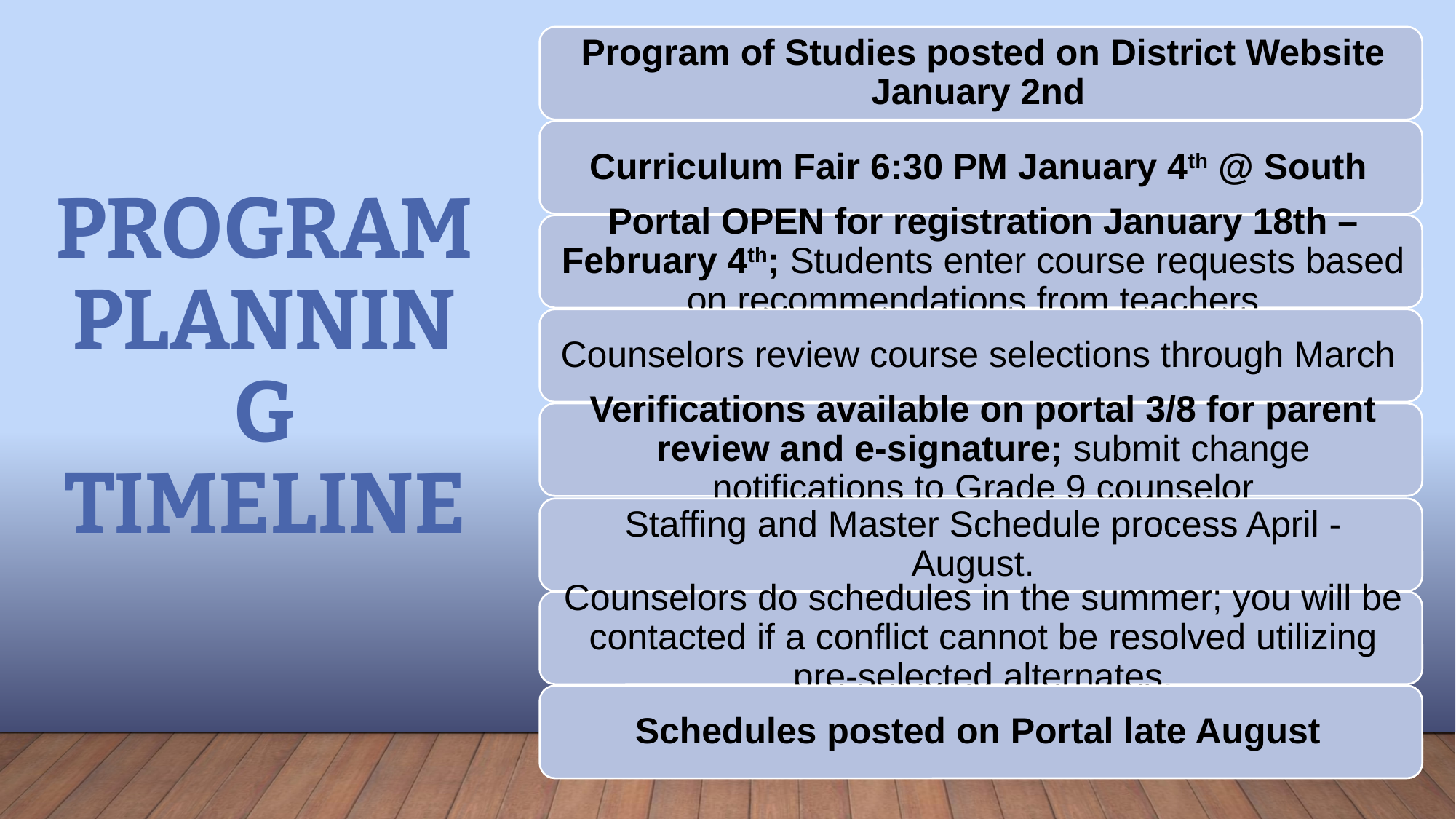

Program of Studies posted on District Website January 2nd
Curriculum Fair 6:30 PM January 4th @ South
Portal OPEN for registration January 18th – February 4th; Students enter course requests based on recommendations from teachers
Counselors review course selections through March
Verifications available on portal 3/8 for parent review and e-signature; submit change notifications to Grade 9 counselor
Staffing and Master Schedule process April - August.
Counselors do schedules in the summer; you will be contacted if a conflict cannot be resolved utilizing pre-selected alternates.
Schedules posted on Portal late August
# Program Planning Timeline